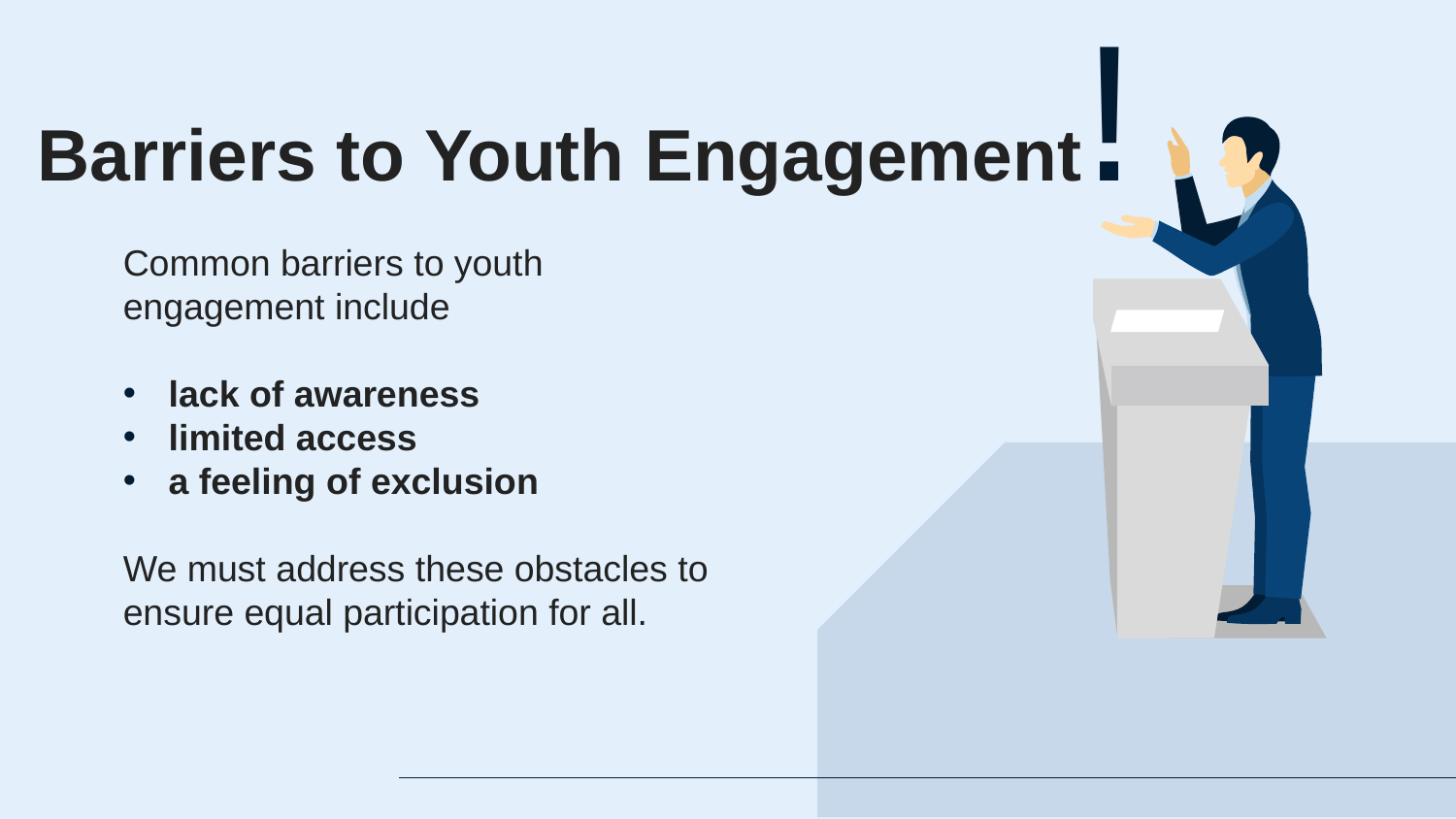

# Barriers to Youth Engagement!

Common barriers to youth engagement include

lack of awareness
limited access
a feeling of exclusion

We must address these obstacles to ensure equal participation for all.